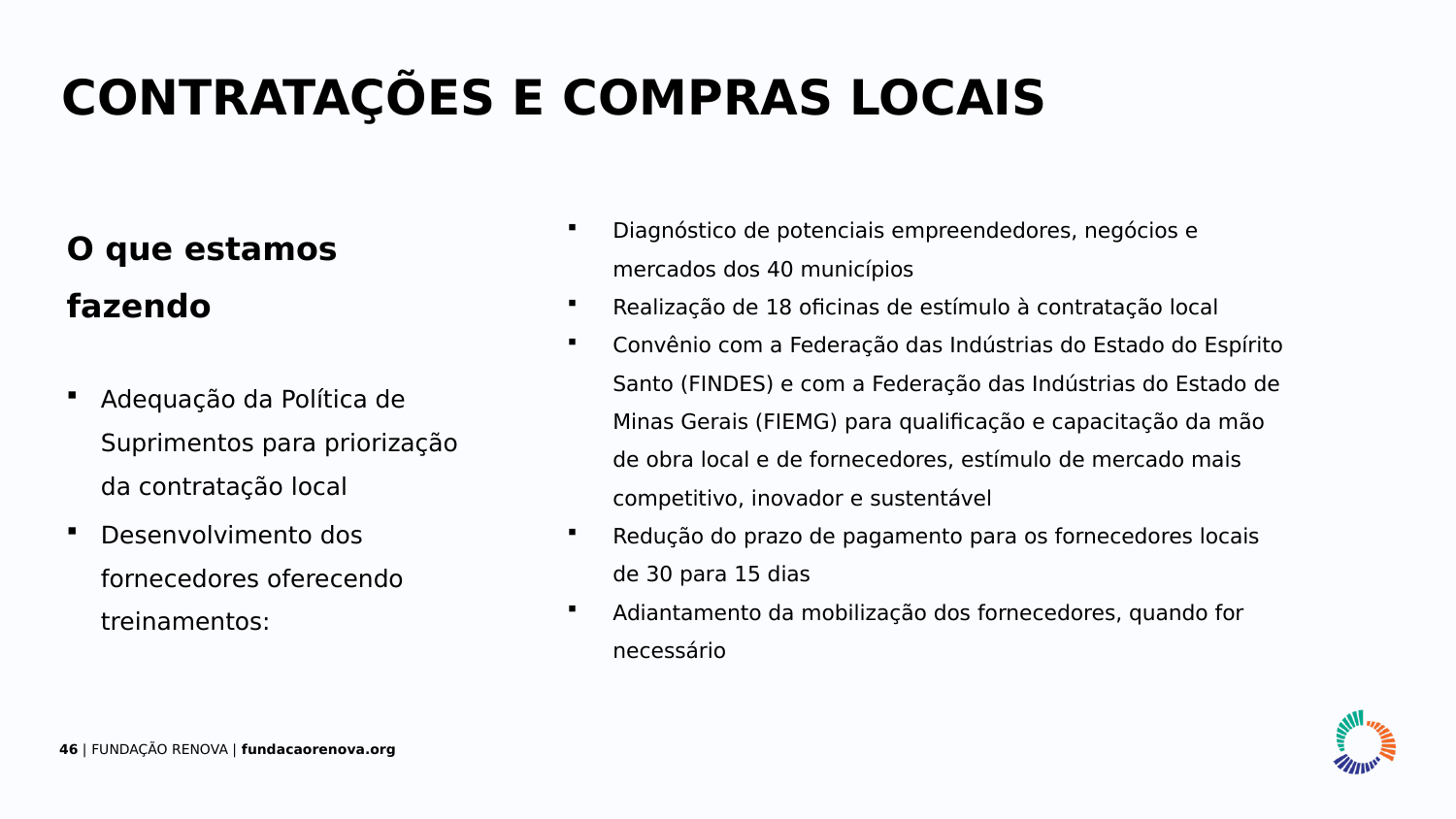

CONTRATAÇÕES E COMPRAS LOCAIS
Diagnóstico de potenciais empreendedores, negócios e mercados dos 40 municípios
Realização de 18 oficinas de estímulo à contratação local
Convênio com a Federação das Indústrias do Estado do Espírito Santo (FINDES) e com a Federação das Indústrias do Estado de Minas Gerais (FIEMG) para qualificação e capacitação da mão de obra local e de fornecedores, estímulo de mercado mais competitivo, inovador e sustentável
Redução do prazo de pagamento para os fornecedores locais de 30 para 15 dias
Adiantamento da mobilização dos fornecedores, quando for necessário
O que estamos fazendo

Adequação da Política de Suprimentos para priorização da contratação local
Desenvolvimento dos fornecedores oferecendo treinamentos: